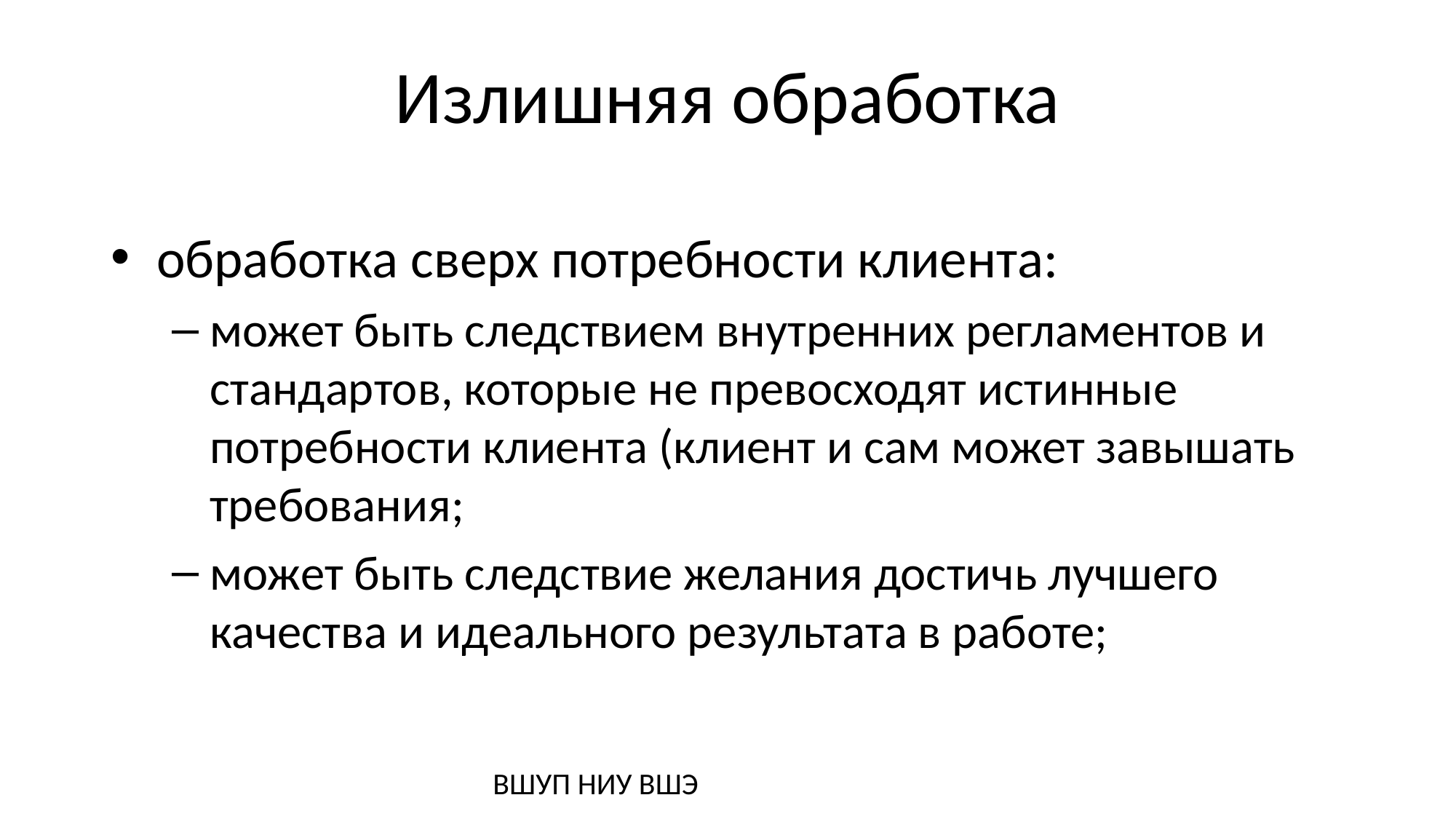

# Излишняя обработка
обработка сверх потребности клиента:
может быть следствием внутренних регламентов и стандартов, которые не превосходят истинные потребности клиента (клиент и сам может завышать требования;
может быть следствие желания достичь лучшего качества и идеального результата в работе;

ВШУП НИУ ВШЭ